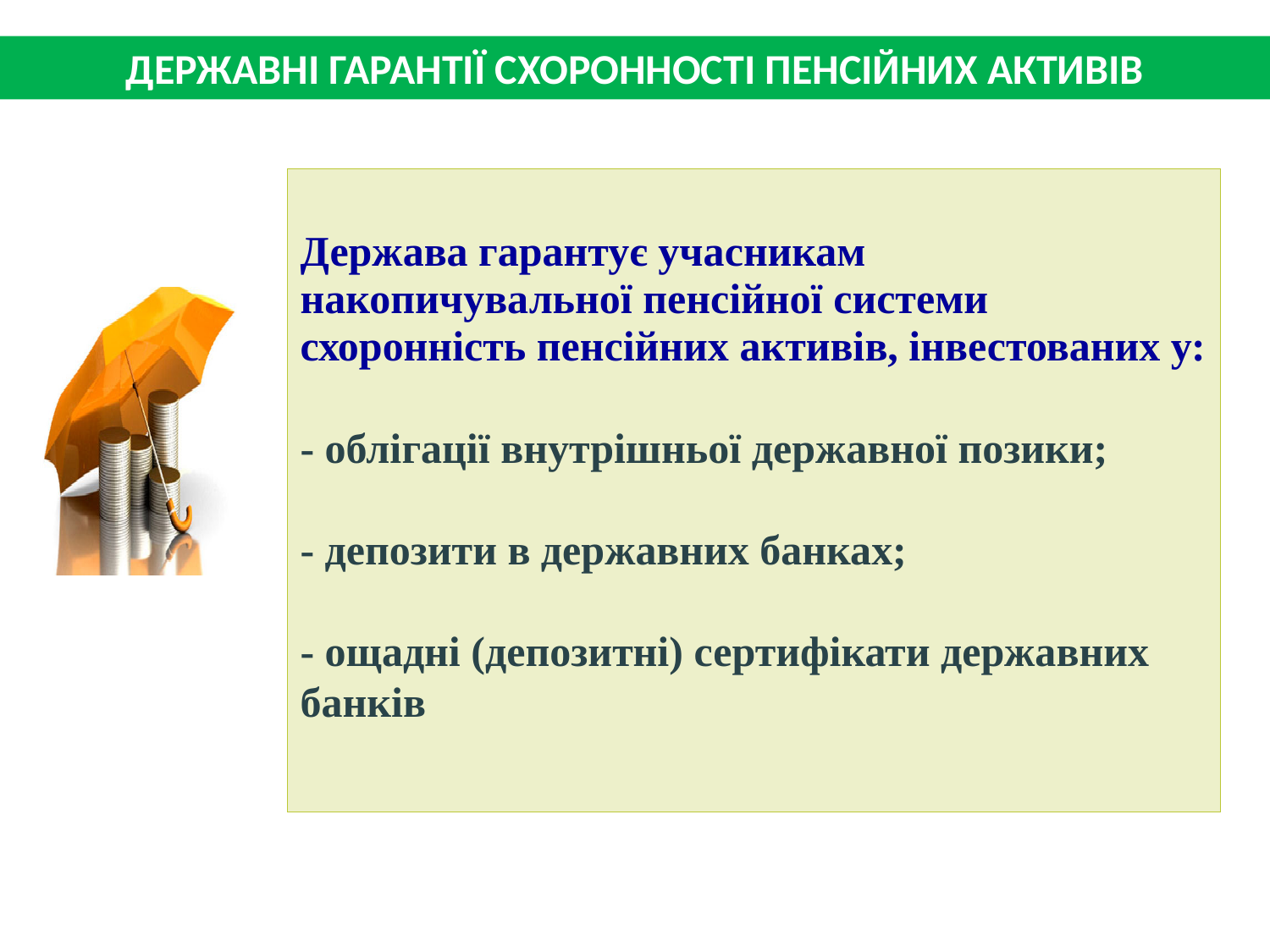

ДЕРЖАВНІ ГАРАНТІЇ СХОРОННОСТІ ПЕНСІЙНИХ АКТИВІВ

Держава гарантує учасникам накопичувальної пенсійної системи схоронність пенсійних активів, інвестованих у:

- облігації внутрішньої державної позики;

- депозити в державних банках;

- ощадні (депозитні) сертифікати державних банків